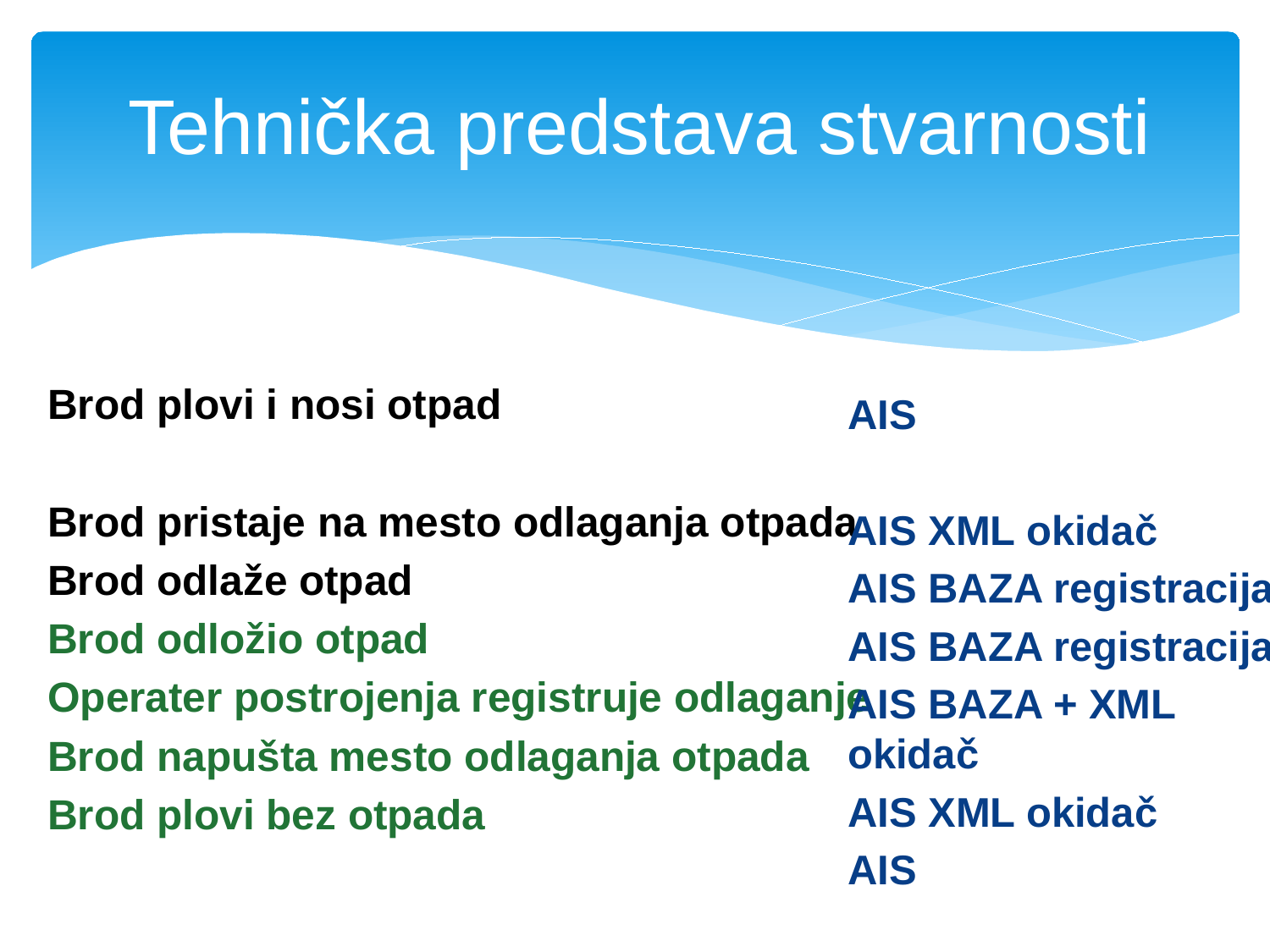

# Tehnička predstava stvarnosti
Brod plovi i nosi otpad

Brod pristaje na mesto odlaganja otpada
Brod odlaže otpad
Brod odložio otpad
Operater postrojenja registruje odlaganje
Brod napušta mesto odlaganja otpada
Brod plovi bez otpada

AIS

AIS XML okidač
AIS BAZA registracija
AIS BAZA registracija
AIS BAZA + XML okidač
AIS XML okidač
AIS